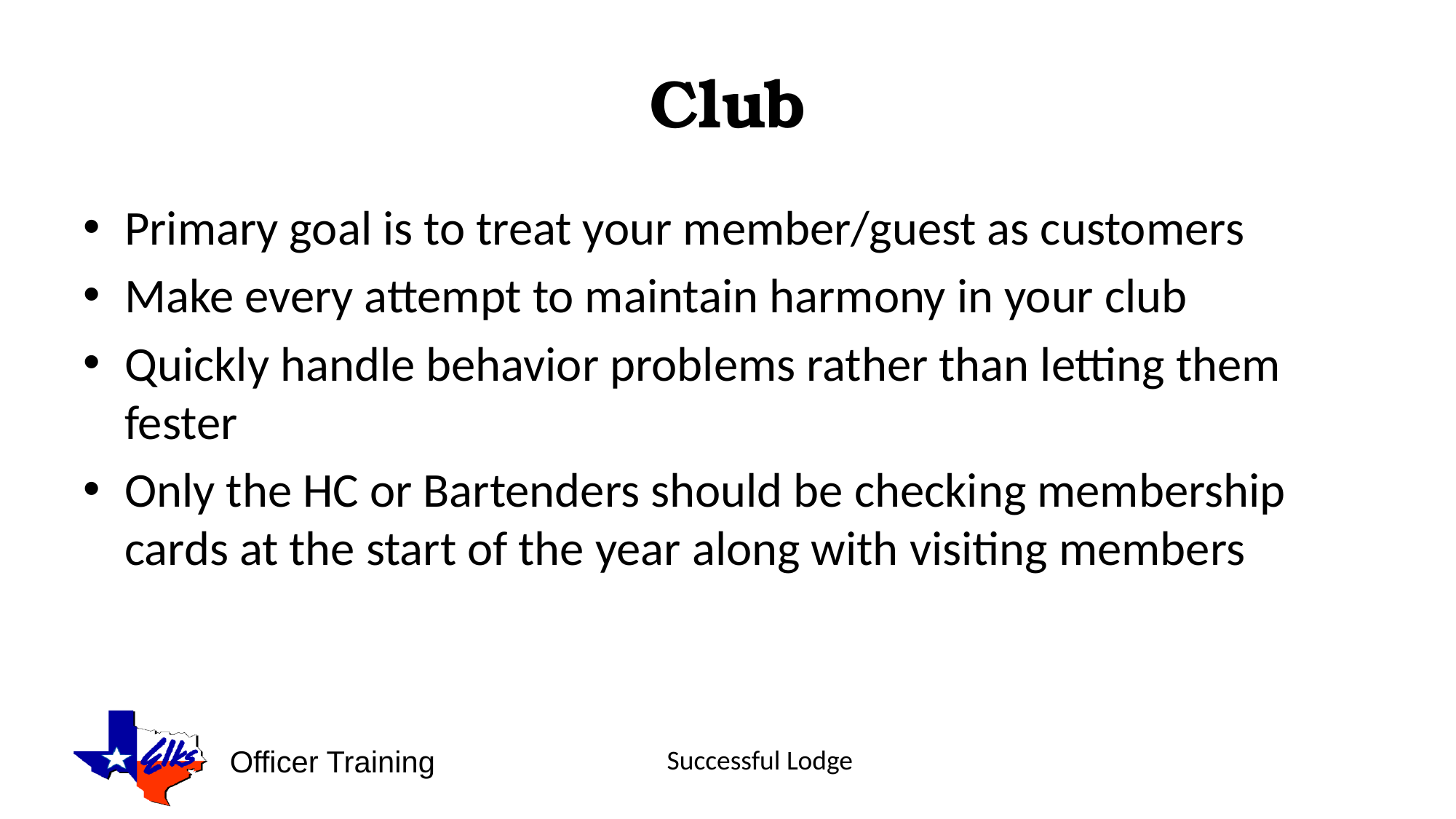

# Club
Primary goal is to treat your member/guest as customers
Make every attempt to maintain harmony in your club
Quickly handle behavior problems rather than letting them fester
Only the HC or Bartenders should be checking membership cards at the start of the year along with visiting members